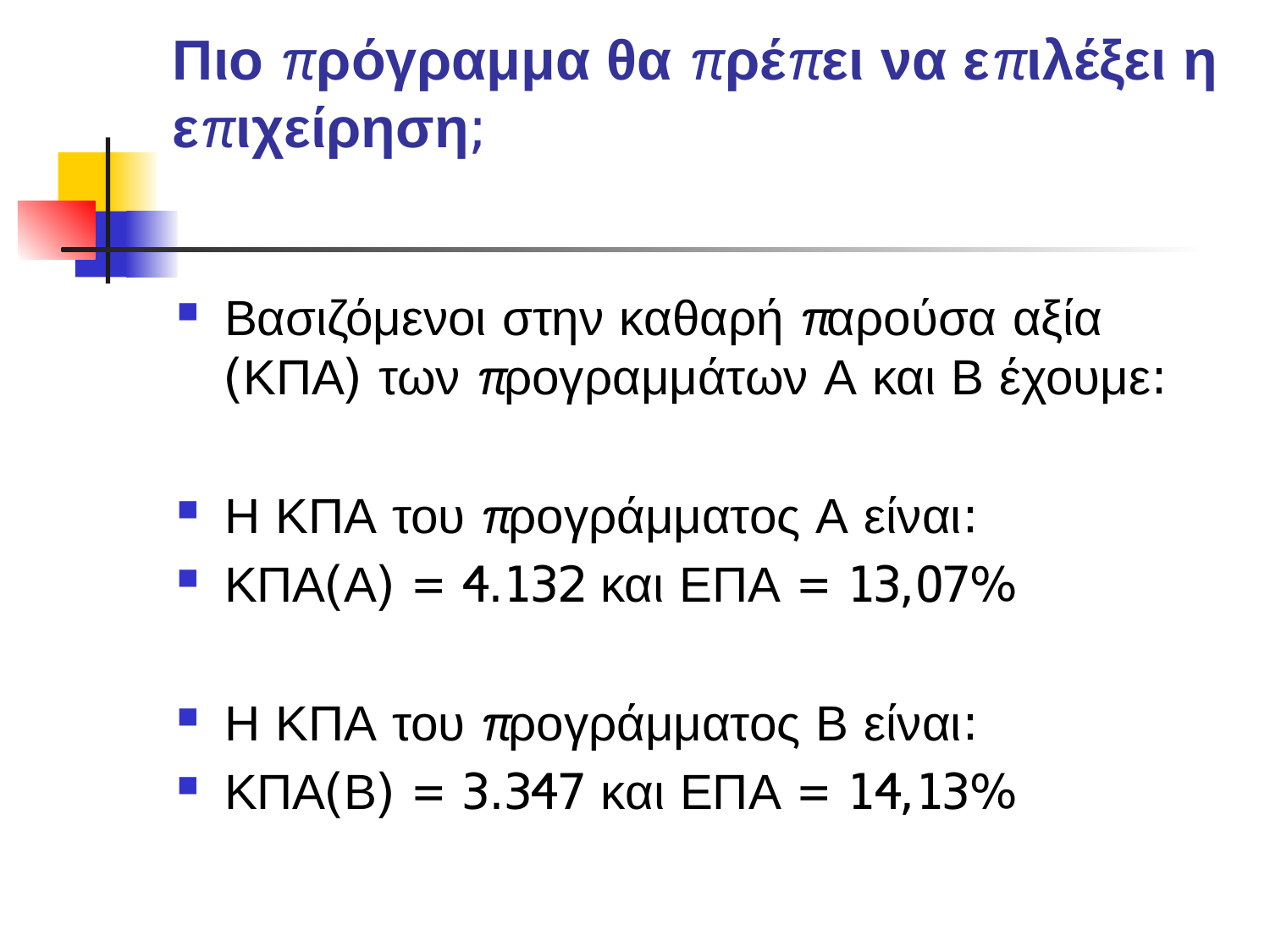

# Πιο πρόγραμμα θα πρέπει να επιλέξει η επιχείρηση;
Βασιζόμενοι στην καθαρή παρούσα αξία (ΚΠΑ) των προγραμμάτων Α και Β έχουμε:

Η ΚΠΑ του προγράμματος Α είναι:
ΚΠΑ(Α) = 4.132 και ΕΠΑ = 13,07%

Η ΚΠΑ του προγράμματος Β είναι:
ΚΠΑ(Β) = 3.347 και ΕΠΑ = 14,13%